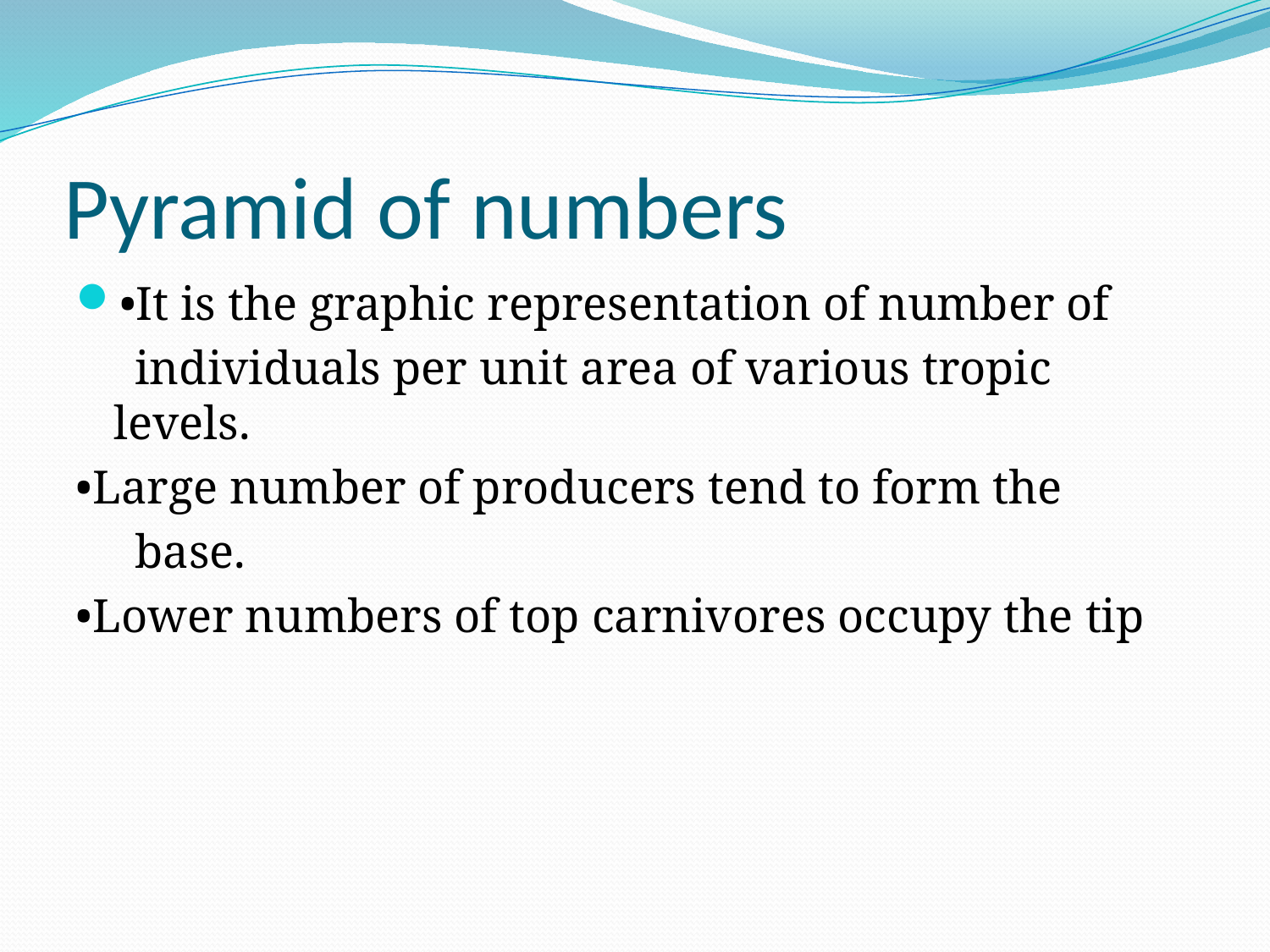

# Pyramid of numbers
•It is the graphic representation of number of
     individuals per unit area of various tropic levels.
•Large number of producers tend to form the
     base.
•Lower numbers of top carnivores occupy the tip